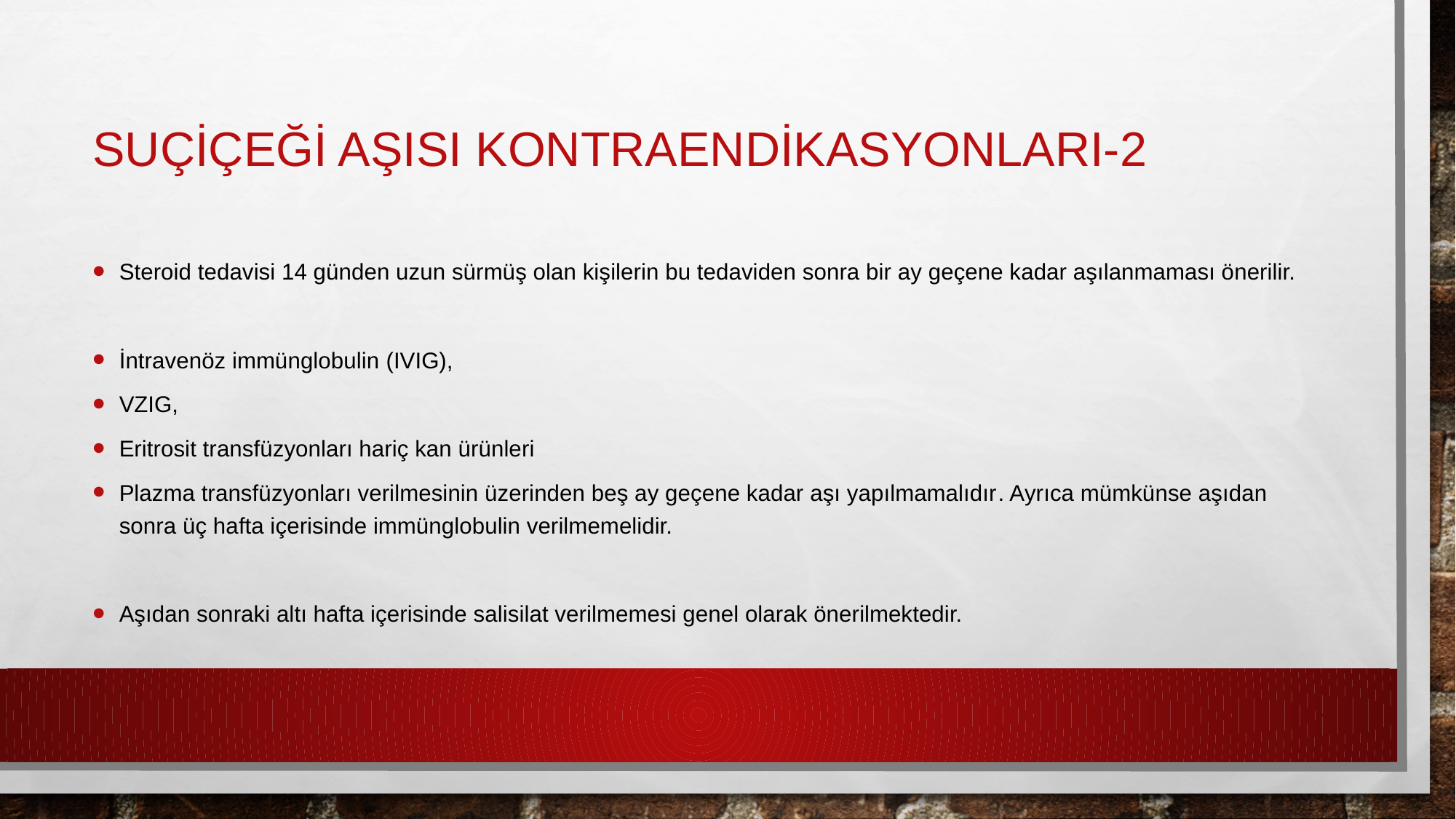

# Suçiçeği aşısı KONTRAENDİKASYONLARI-2
Steroid tedavisi 14 günden uzun sürmüş olan kişilerin bu tedaviden sonra bir ay geçene kadar aşılanmaması önerilir.

intravenöz immünglobulin (IVIG),
VZIG,
Eritrosit transfüzyonları hariç kan ürünleri
Plazma transfüzyonları verilmesinin üzerinden beş ay geçene kadar aşı yapılmamalıdır. Ayrıca mümkünse aşıdan sonra üç hafta içerisinde immünglobulin verilmemelidir.

Aşıdan sonraki altı hafta içerisinde salisilat verilmemesi genel olarak önerilmektedir.